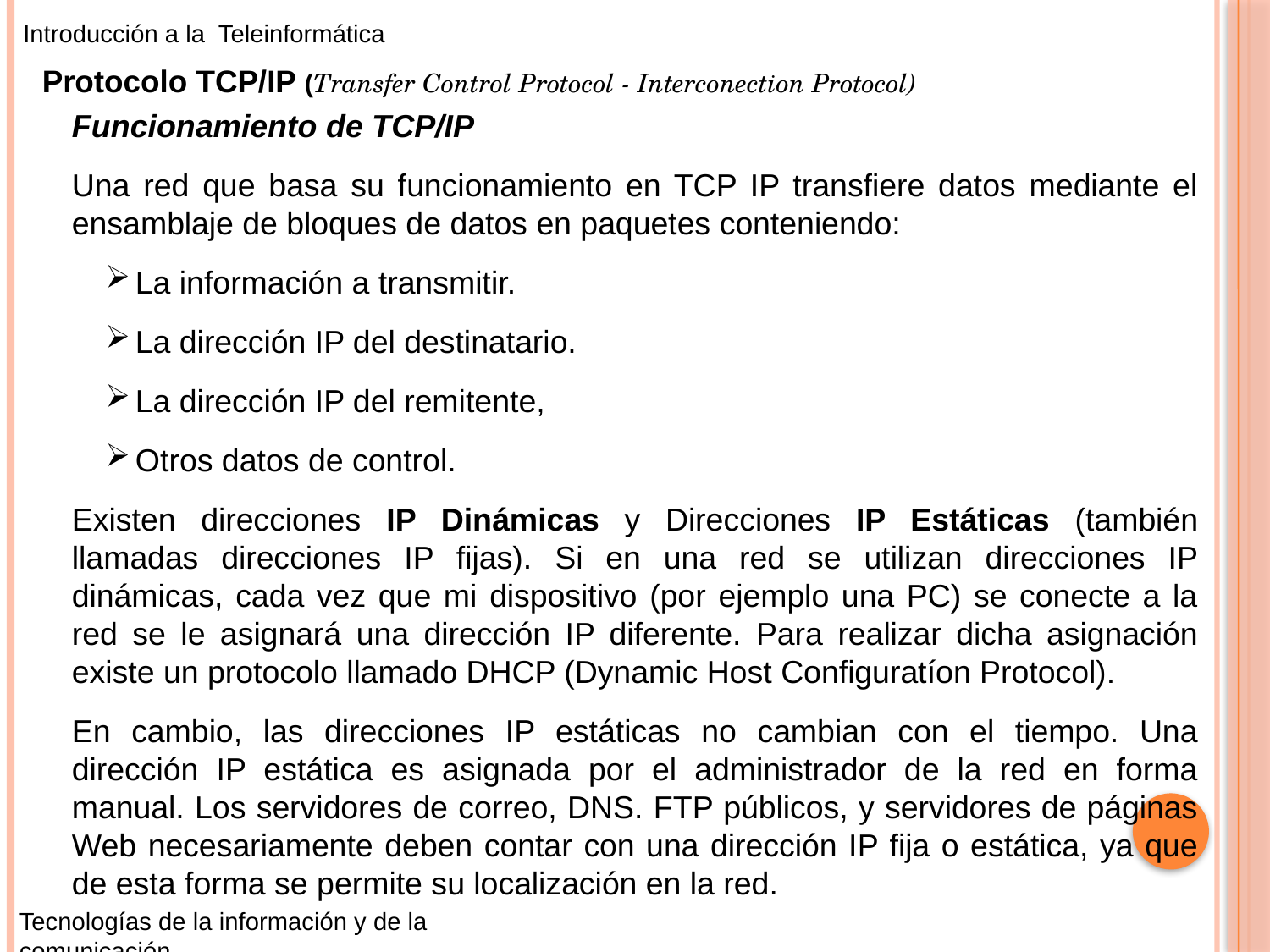

Introducción a la  Teleinformática
Protocolo TCP/IP (Transfer Control Protocol - Interconection Protocol)

Funcionamiento de TCP/IP
Una red que basa su funcionamiento en TCP IP transfiere datos mediante el ensamblaje de bloques de datos en paquetes conteniendo:
La información a transmitir.
La dirección IP del destinatario.
La dirección IP del remitente,
Otros datos de control.
Existen direcciones IP Dinámicas y Direcciones IP Estáticas (también llamadas direcciones IP fijas). Si en una red se utilizan direcciones IP dinámicas, cada vez que mi dispositivo (por ejemplo una PC) se conecte a la red se le asignará una dirección IP diferente. Para realizar dicha asignación existe un protocolo llamado DHCP (Dynamic Host Configuratíon Protocol).
En cambio, las direcciones IP estáticas no cambian con el tiempo. Una dirección IP estática es asignada por el administrador de la red en forma manual. Los servidores de correo, DNS. FTP públicos, y servidores de páginas Web necesariamente deben contar con una dirección IP fija o estática, ya que de esta forma se permite su localización en la red.
Tecnologías de la información y de la comunicación